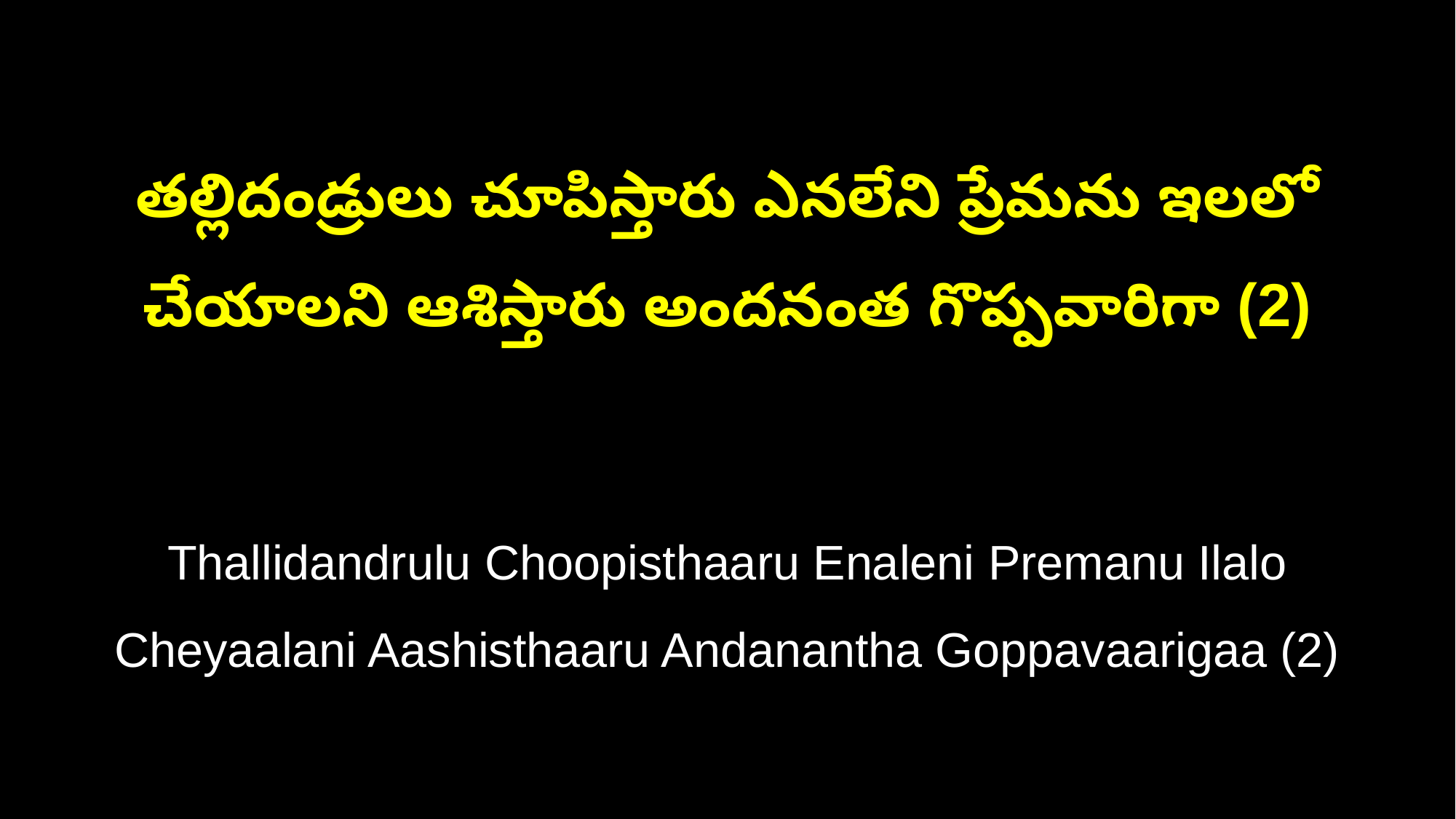

తల్లిదండ్రులు చూపిస్తారు ఎనలేని ప్రేమను ఇలలో
చేయాలని ఆశిస్తారు అందనంత గొప్పవారిగా (2)
Thallidandrulu Choopisthaaru Enaleni Premanu Ilalo
Cheyaalani Aashisthaaru Andanantha Goppavaarigaa (2)